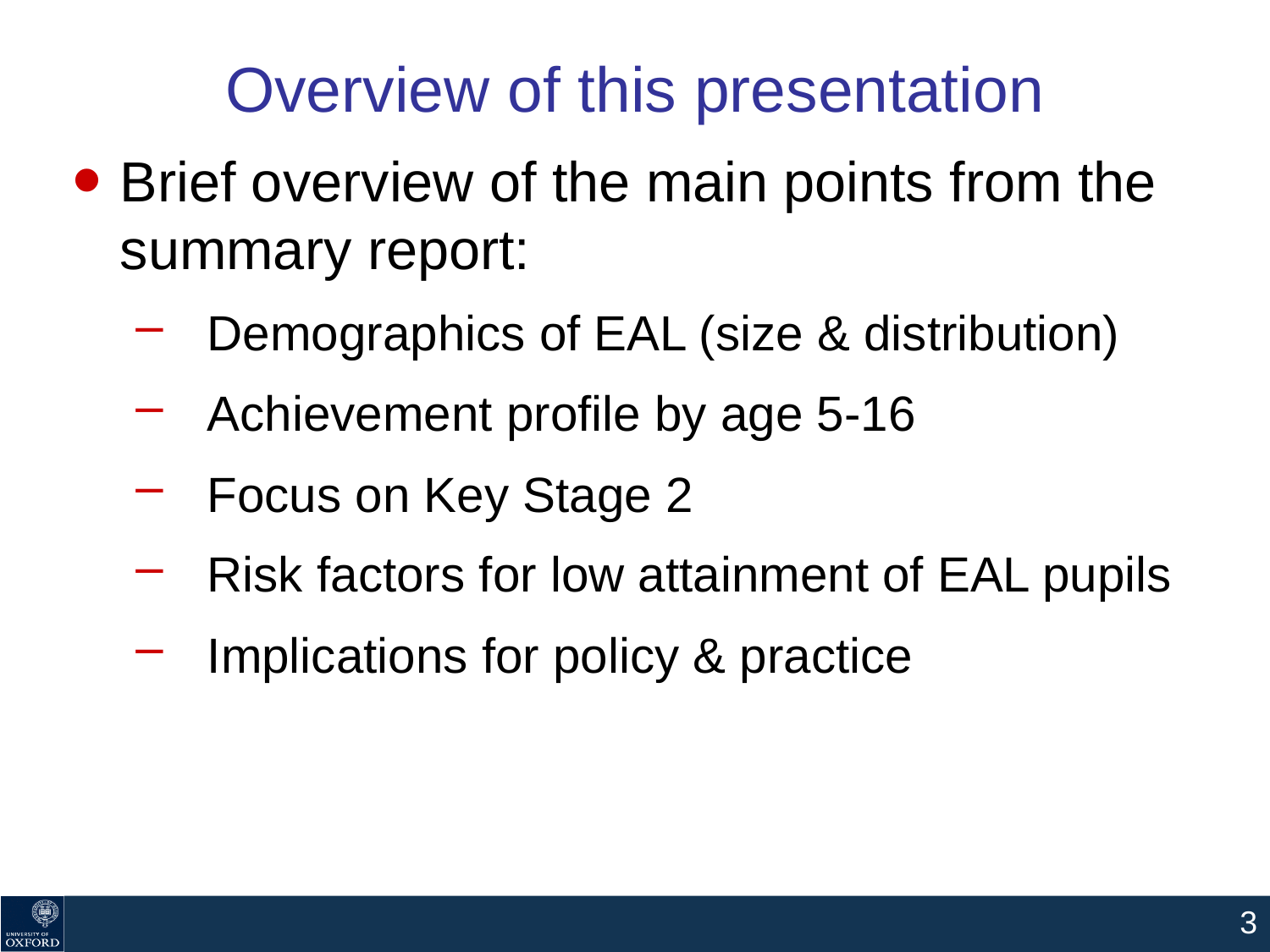

# Overview of this presentation
Brief overview of the main points from the summary report:
Demographics of EAL (size & distribution)
Achievement profile by age 5-16
Focus on Key Stage 2
Risk factors for low attainment of EAL pupils
Implications for policy & practice